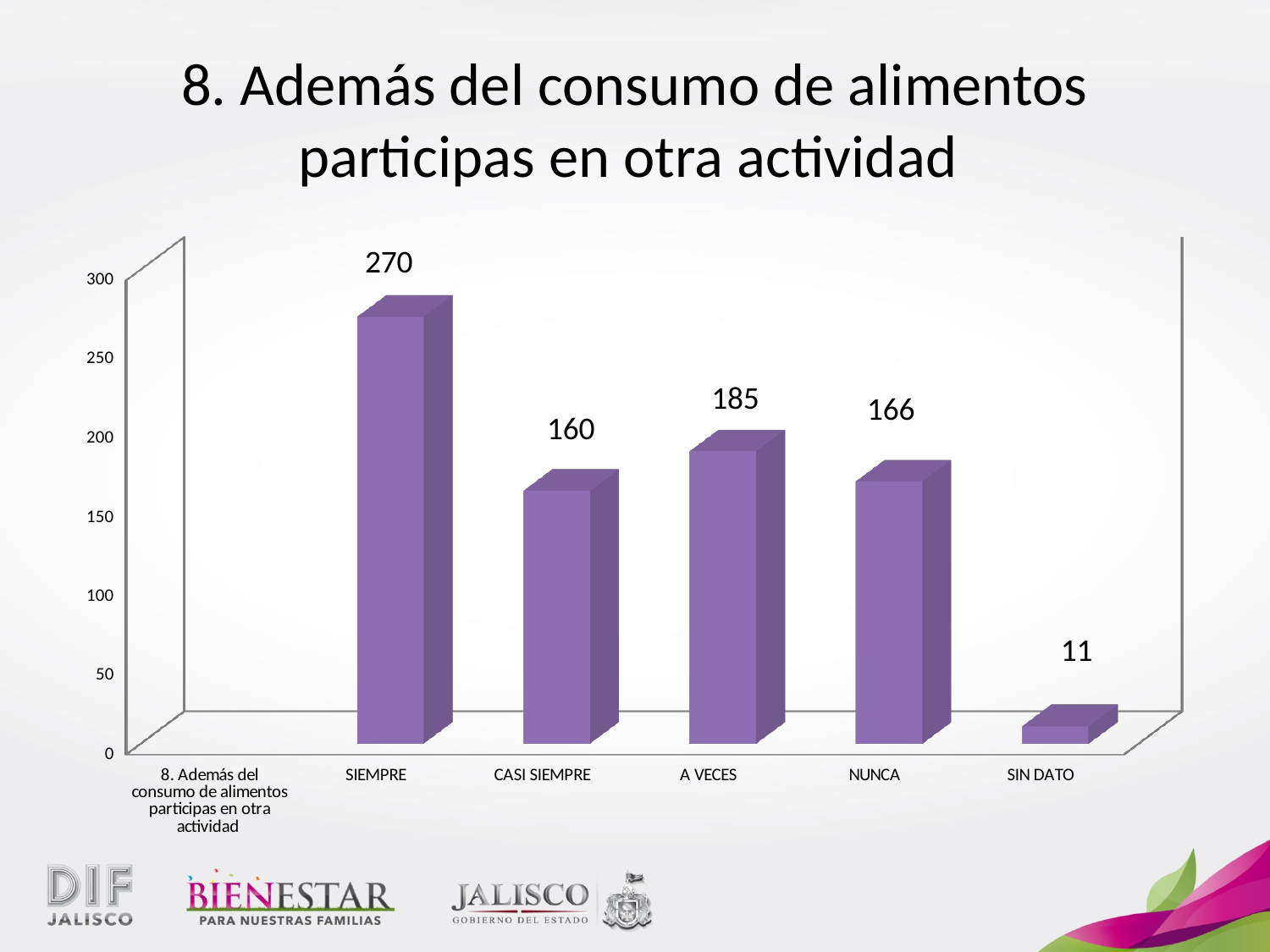

# 8. Además del consumo de alimentos participas en otra actividad

[unsupported chart]